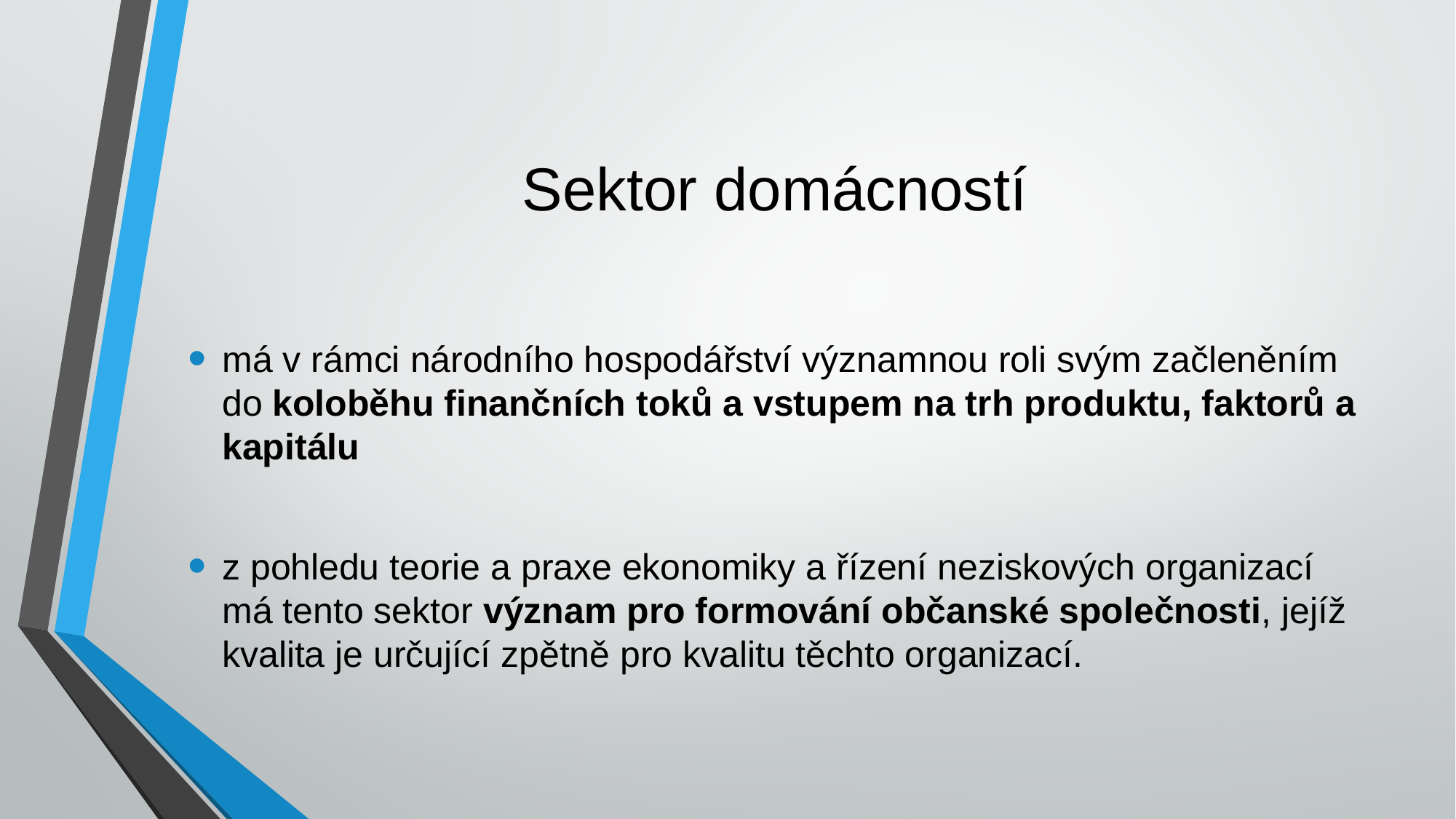

# Sektor domácností
má v rámci národního hospodářství významnou roli svým začleněním do koloběhu finančních toků a vstupem na trh produktu, faktorů a kapitálu

z pohledu teorie a praxe ekonomiky a řízení neziskových organizací má tento sektor význam pro formování občanské společnosti, jejíž kvalita je určující zpětně pro kvalitu těchto organizací.